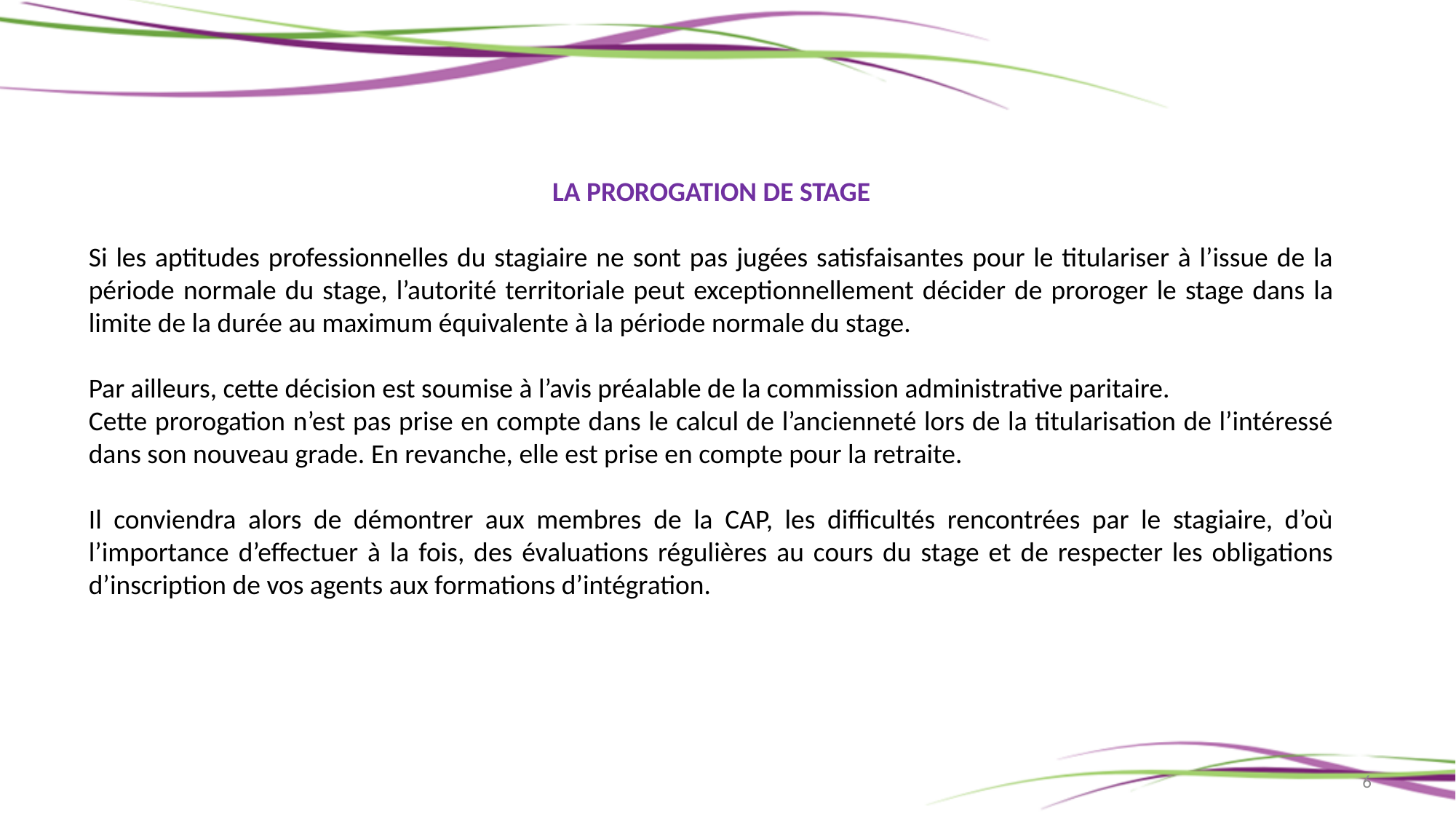

LA PROROGATION DE STAGE

Si les aptitudes professionnelles du stagiaire ne sont pas jugées satisfaisantes pour le titulariser à l’issue de la période normale du stage, l’autorité territoriale peut exceptionnellement décider de proroger le stage dans la limite de la durée au maximum équivalente à la période normale du stage.

Par ailleurs, cette décision est soumise à l’avis préalable de la commission administrative paritaire.
Cette prorogation n’est pas prise en compte dans le calcul de l’ancienneté lors de la titularisation de l’intéressé dans son nouveau grade. En revanche, elle est prise en compte pour la retraite.

Il conviendra alors de démontrer aux membres de la CAP, les difficultés rencontrées par le stagiaire, d’où l’importance d’effectuer à la fois, des évaluations régulières au cours du stage et de respecter les obligations d’inscription de vos agents aux formations d’intégration.

6